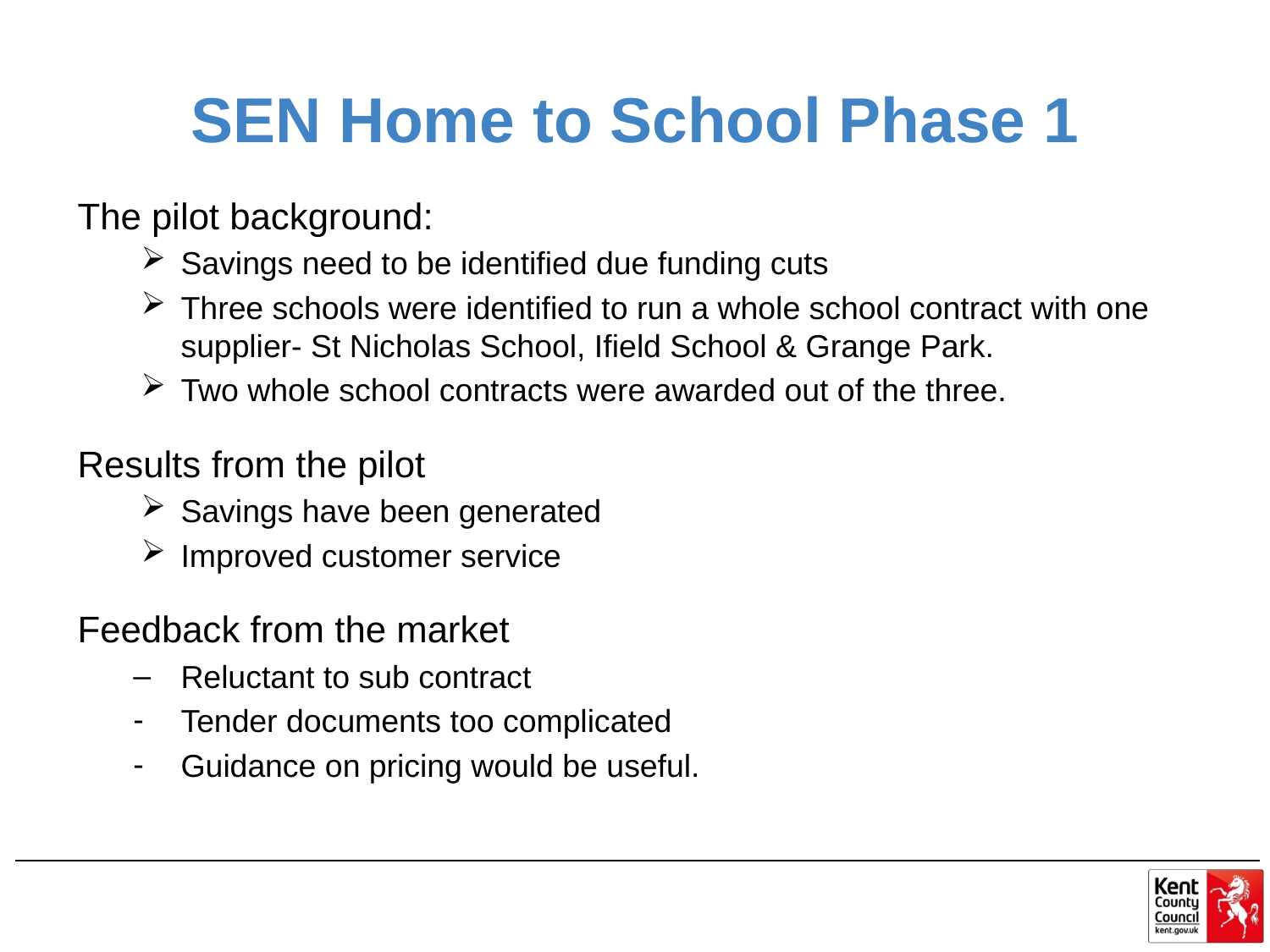

# SEN Home to School Phase 1
The pilot background:
Savings need to be identified due funding cuts
Three schools were identified to run a whole school contract with one supplier- St Nicholas School, Ifield School & Grange Park.
Two whole school contracts were awarded out of the three.

Results from the pilot
Savings have been generated
Improved customer service

Feedback from the market
Reluctant to sub contract
Tender documents too complicated
Guidance on pricing would be useful.